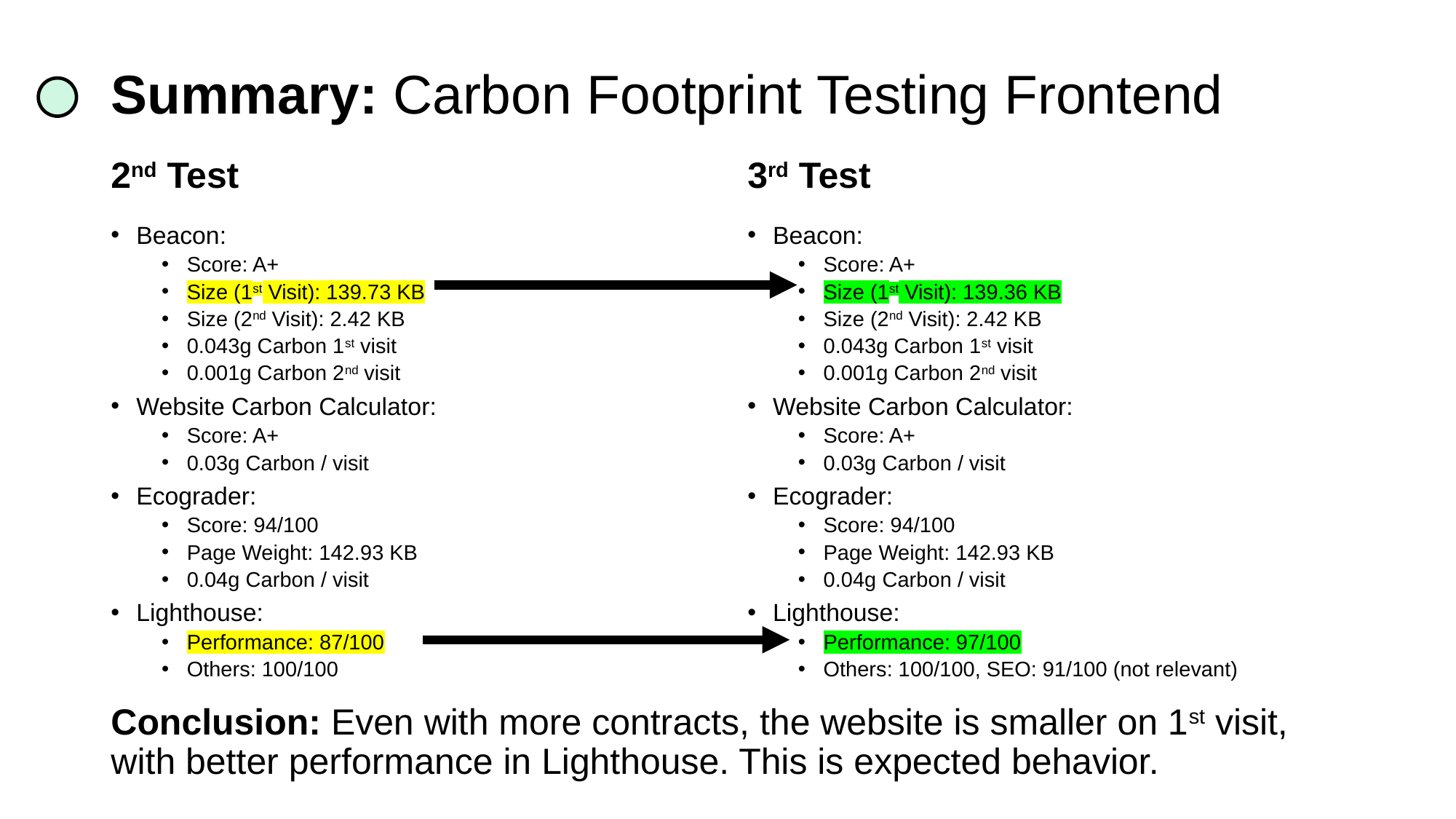

Summary: Carbon Footprint Testing Frontend
2nd Test
3rd Test
Beacon:
Score: A+
Size (1st Visit): 139.73 KB
Size (2nd Visit): 2.42 KB
0.043g Carbon 1st visit
0.001g Carbon 2nd visit
Website Carbon Calculator:
Score: A+
0.03g Carbon / visit
Ecograder:
Score: 94/100
Page Weight: 142.93 KB
0.04g Carbon / visit
Lighthouse:
Performance: 87/100
Others: 100/100

Beacon:
Score: A+
Size (1st Visit): 139.36 KB
Size (2nd Visit): 2.42 KB
0.043g Carbon 1st visit
0.001g Carbon 2nd visit
Website Carbon Calculator:
Score: A+
0.03g Carbon / visit
Ecograder:
Score: 94/100
Page Weight: 142.93 KB
0.04g Carbon / visit
Lighthouse:
Performance: 97/100
Others: 100/100, SEO: 91/100 (not relevant)

Conclusion: Even with more contracts, the website is smaller on 1st visit, with better performance in Lighthouse. This is expected behavior.